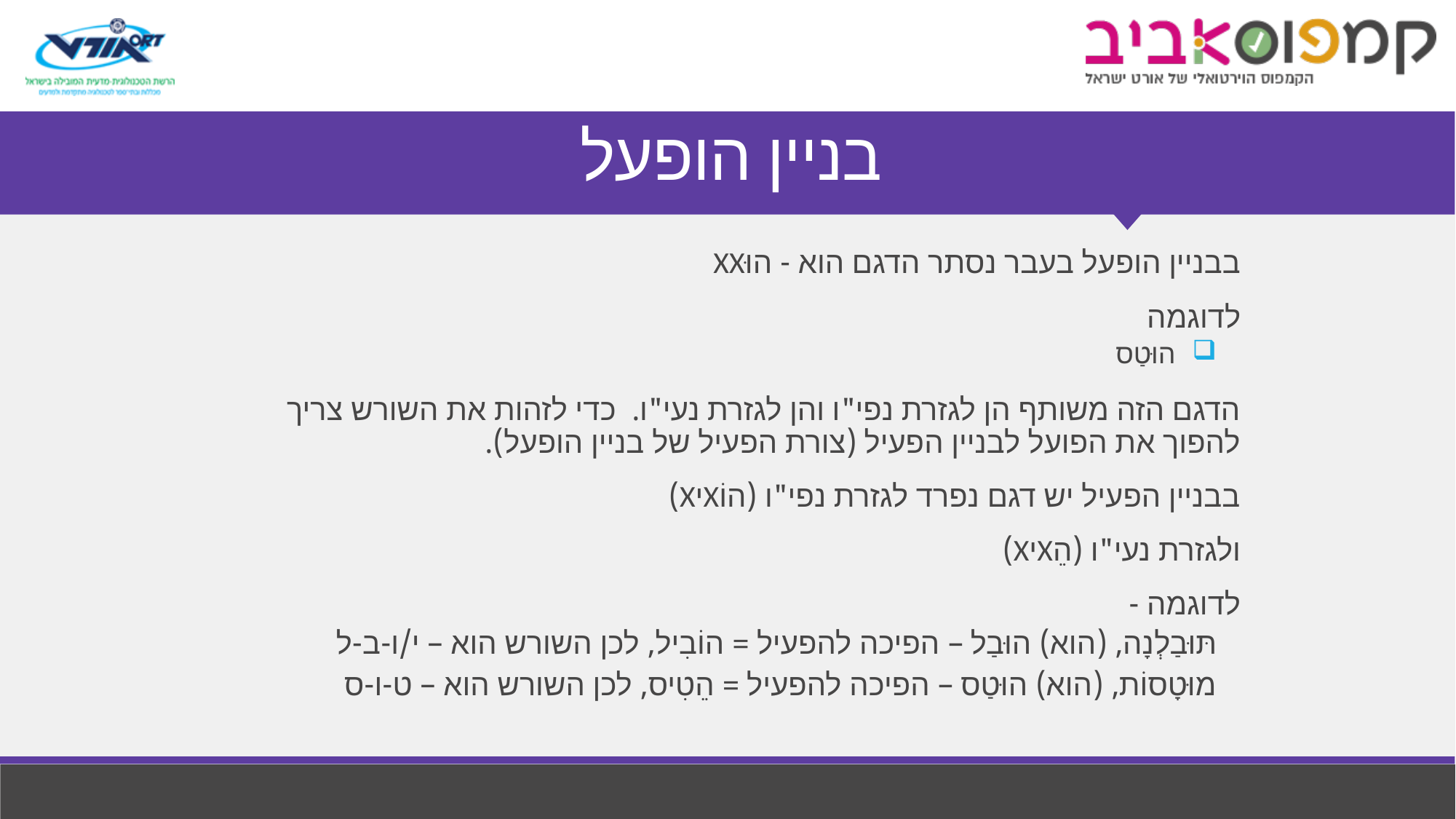

# בניין הופעל
בבניין הופעל בעבר נסתר הדגם הוא - הוּXX
לדוגמה
הוּטַס
הדגם הזה משותף הן לגזרת נפי"ו והן לגזרת נעי"ו.  כדי לזהות את השורש צריך להפוך את הפועל לבניין הפעיל (צורת הפעיל של בניין הופעל).
בבניין הפעיל יש דגם נפרד לגזרת נפי"ו (הוֹXיX)
ולגזרת נעי"ו (הֵXיX)
לדוגמה -
תּוּבַלְנָה, (הוא) הוּבַל – הפיכה להפעיל = הוֹבִיל, לכן השורש הוא – י/ו-ב-ל
מוּטָסוֹת, (הוא) הוּטַס – הפיכה להפעיל = הֵטִיס, לכן השורש הוא – ט-ו-ס